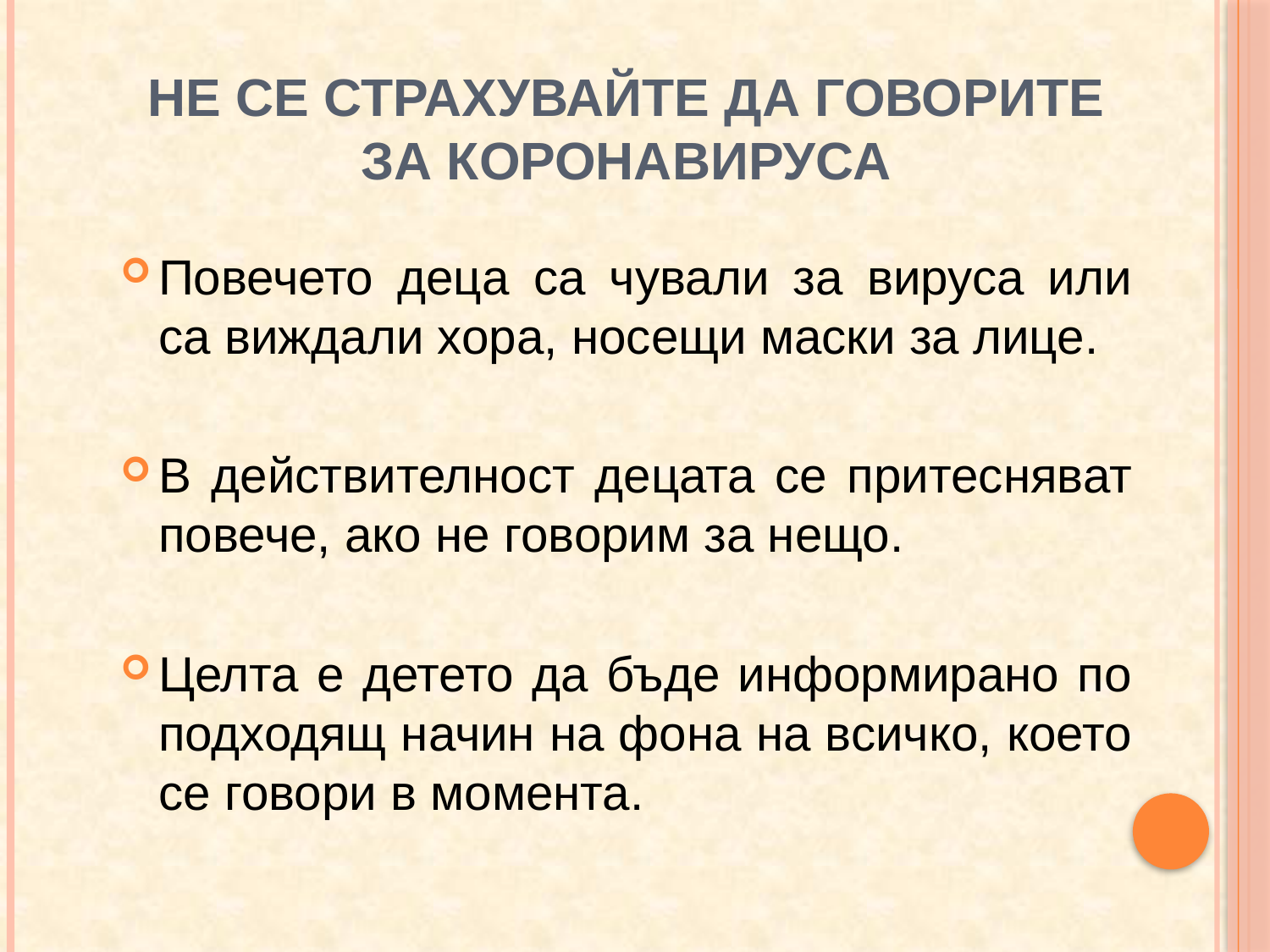

# Не се страхувайте да говорите за коронавируса
Повечето деца са чували за вируса или са виждали хора, носещи маски за лице.

В действителност децата се притесняват повече, ако не говорим за нещо.

Целта е детето да бъде информирано по подходящ начин на фона на всичко, което се говори в момента.